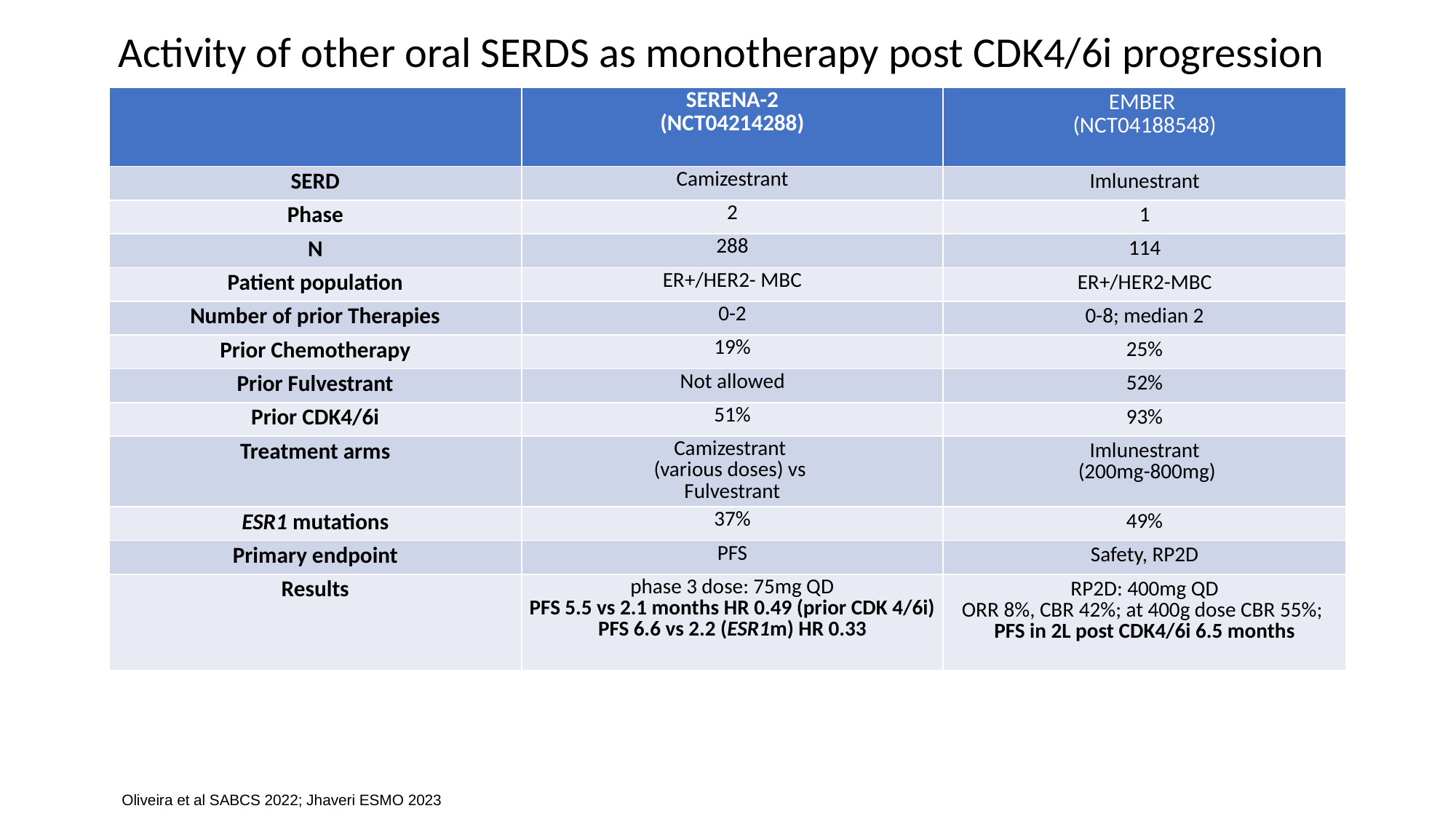

Activity of other oral SERDS as monotherapy post CDK4/6i progression
|  | SERENA-2 (NCT04214288) | EMBER (NCT04188548) |
| --- | --- | --- |
| SERD | Camizestrant | Imlunestrant |
| Phase | 2 | 1 |
| N | 288 | 114 |
| Patient population | ER+/HER2- MBC | ER+/HER2-MBC |
| Number of prior Therapies | 0-2 | 0-8; median 2 |
| Prior Chemotherapy | 19% | 25% |
| Prior Fulvestrant | Not allowed | 52% |
| Prior CDK4/6i | 51% | 93% |
| Treatment arms | Camizestrant (various doses) vs Fulvestrant | Imlunestrant (200mg-800mg) |
| ESR1 mutations | 37% | 49% |
| Primary endpoint | PFS | Safety, RP2D |
| Results | phase 3 dose: 75mg QD PFS 5.5 vs 2.1 months HR 0.49 (prior CDK 4/6i) PFS 6.6 vs 2.2 (ESR1m) HR 0.33 | RP2D: 400mg QD ORR 8%, CBR 42%; at 400g dose CBR 55%; PFS in 2L post CDK4/6i 6.5 months |
Oliveira et al SABCS 2022; Jhaveri ESMO 2023